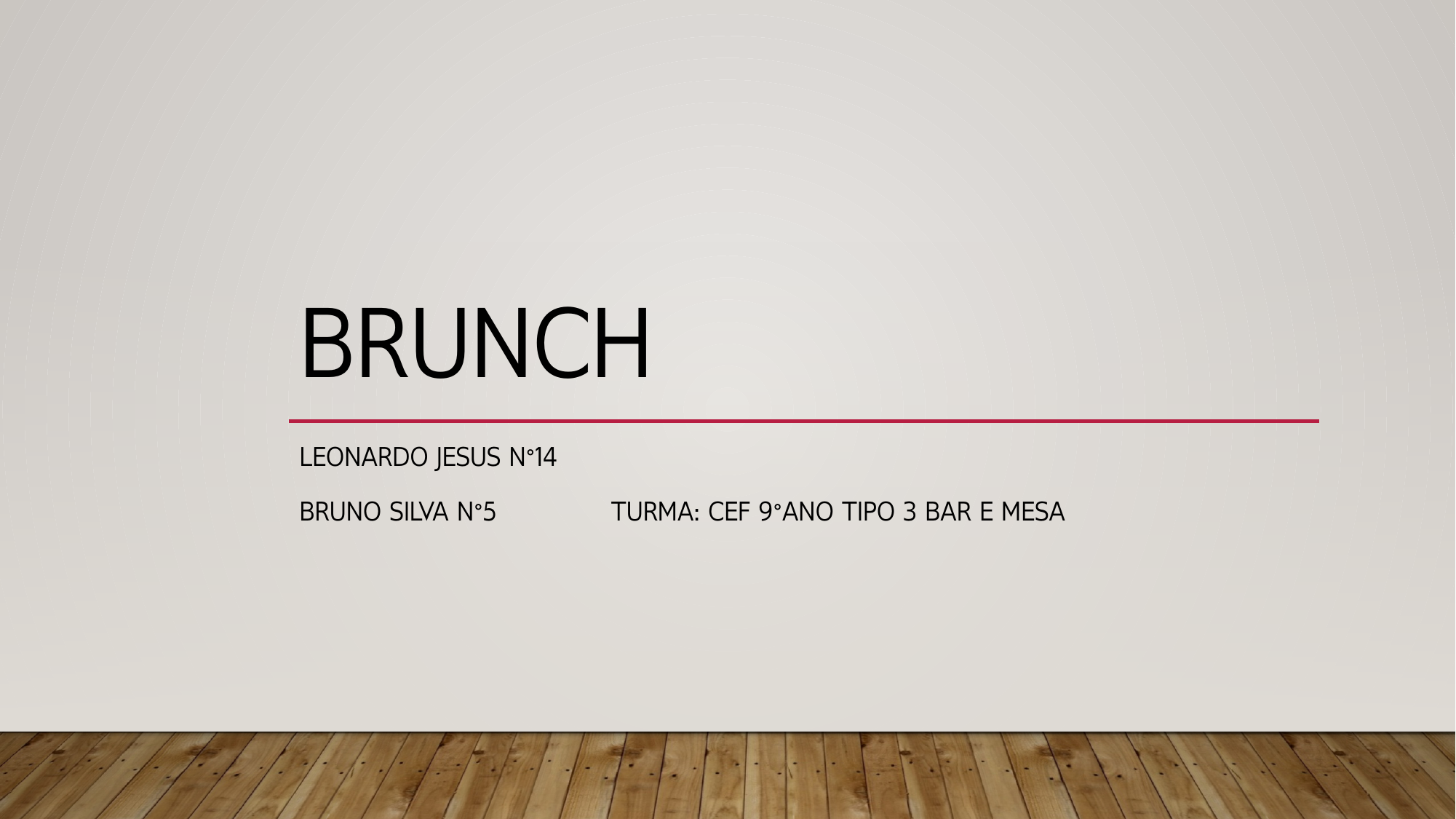

# Brunch
Leonardo jesus n°14
Bruno Silva n°5              Turma: CEF 9°ANO TIPO 3 BAR E MESA